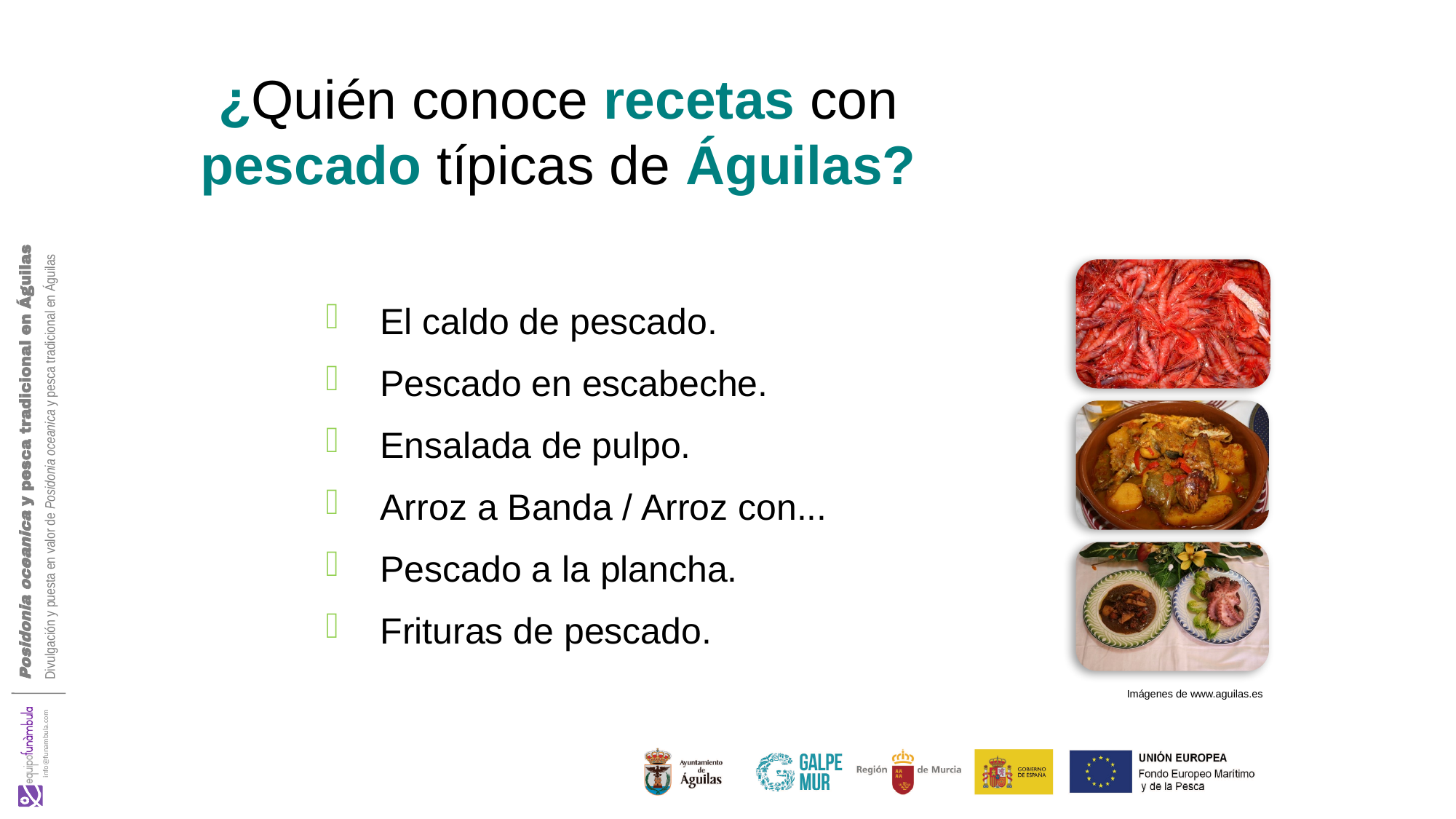

¿Quién conoce recetas con pescado típicas de Águilas?
El caldo de pescado.
Pescado en escabeche.
Ensalada de pulpo.
Arroz a Banda / Arroz con...
Pescado a la plancha.
Frituras de pescado.

Posidonia oceanica y pesca tradicional en Águilas
Divulgación y puesta en valor de Posidonia oceanica y pesca tradicional en Águilas

Imágenes de www.aguilas.es